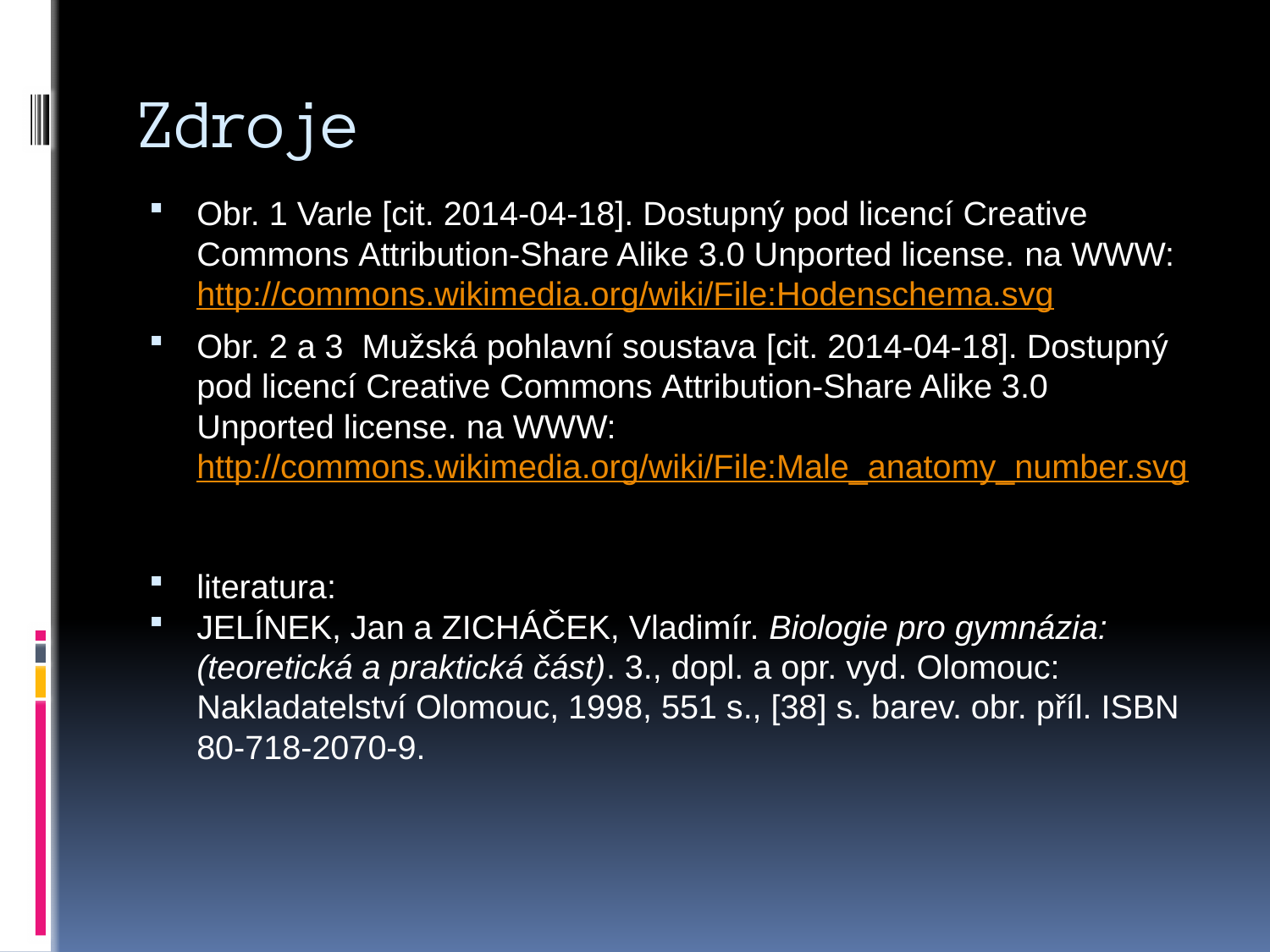

# Zdroje
Obr. 1 Varle [cit. 2014-04-18]. Dostupný pod licencí Creative Commons Attribution-Share Alike 3.0 Unported license. na WWW: http://commons.wikimedia.org/wiki/File:Hodenschema.svg
Obr. 2 a 3  Mužská pohlavní soustava [cit. 2014-04-18]. Dostupný pod licencí Creative Commons Attribution-Share Alike 3.0 Unported license. na WWW: http://commons.wikimedia.org/wiki/File:Male_anatomy_number.svg

literatura:
JELÍNEK, Jan a ZICHÁČEK, Vladimír. Biologie pro gymnázia: (teoretická a praktická část). 3., dopl. a opr. vyd. Olomouc: Nakladatelství Olomouc, 1998, 551 s., [38] s. barev. obr. příl. ISBN 80-718-2070-9.